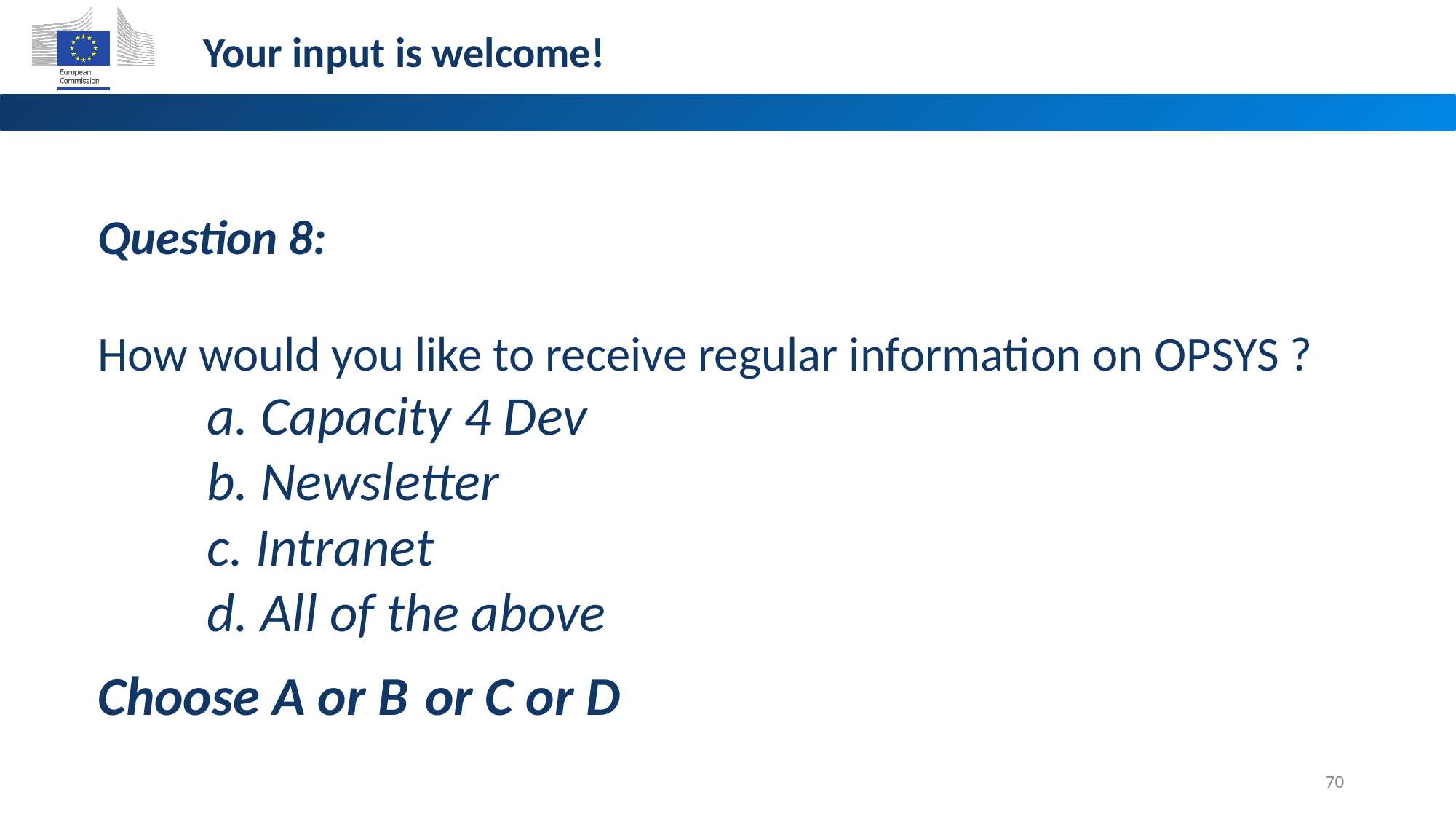

Your input is welcome!
Question 8:

How would you like to receive regular information on OPSYS ?
	a. Capacity 4 Dev
	b. Newsletter
	c. Intranet
	d. All of the above
Choose A or B	or C or D
70